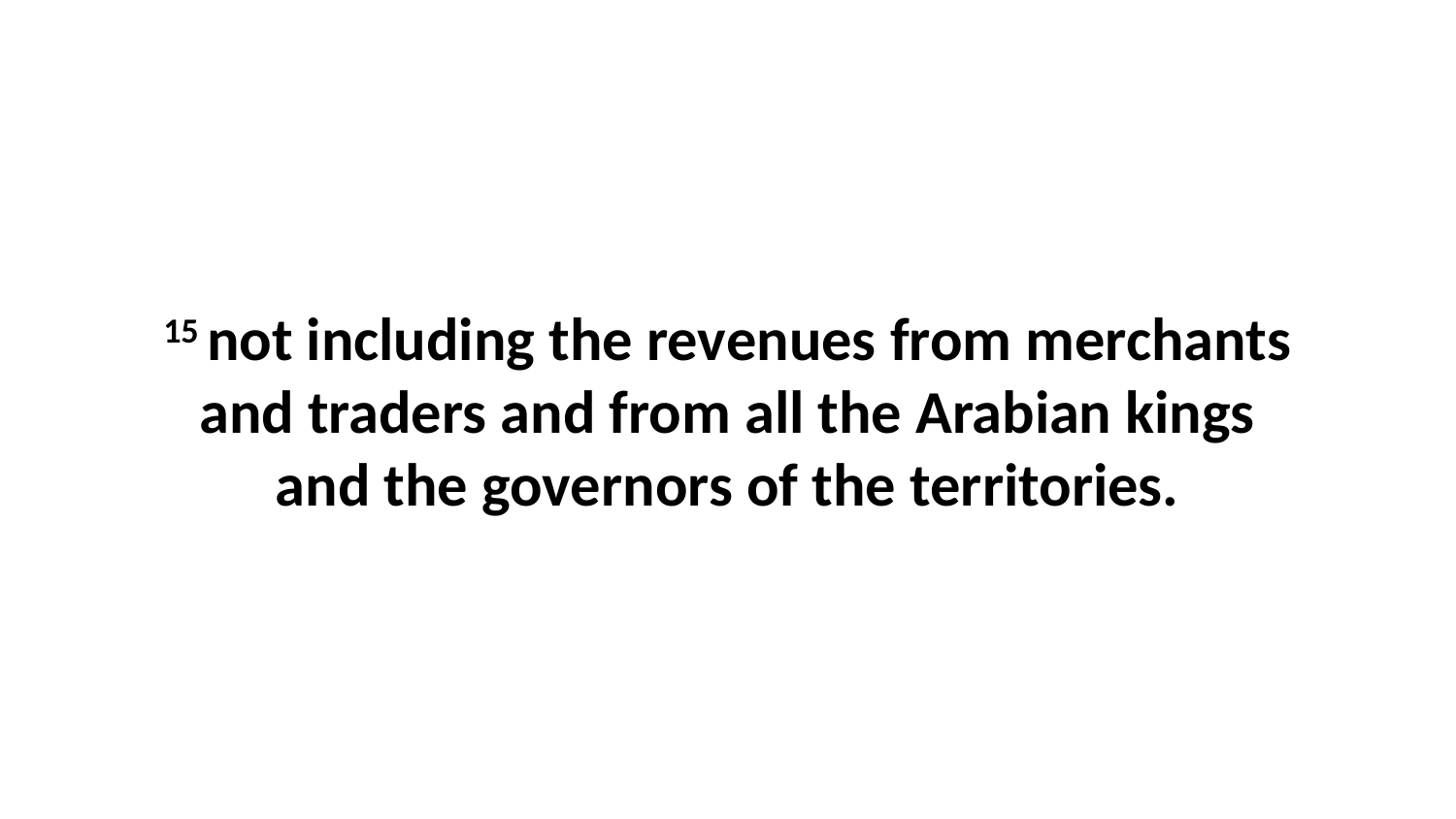

15 not including the revenues from merchants and traders and from all the Arabian kings and the governors of the territories.